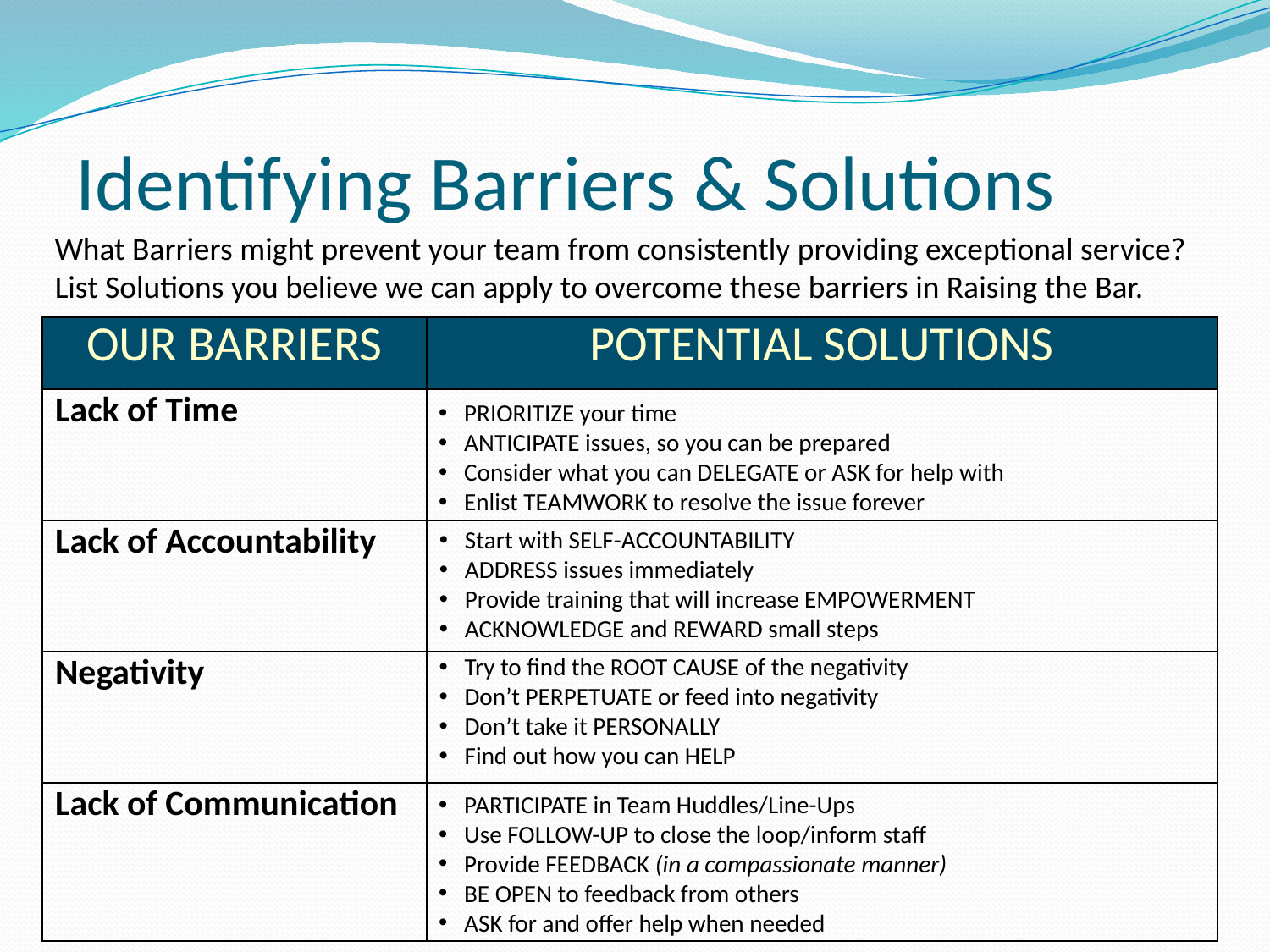

Identifying Barriers & Solutions
What Barriers might prevent your team from consistently providing exceptional service?
List Solutions you believe we can apply to overcome these barriers in Raising the Bar.
| Our Barriers | Potential Solutions |
| --- | --- |
| Lack of Time |  |
| Lack of Accountability |  |
| Negativity |  |
| Lack of Communication |  |
PRIORITIZE your time
ANTICIPATE issues, so you can be prepared
Consider what you can DELEGATE or ASK for help with
Enlist TEAMWORK to resolve the issue forever
Start with SELF-ACCOUNTABILITY
ADDRESS issues immediately
Provide training that will increase EMPOWERMENT
ACKNOWLEDGE and REWARD small steps
Try to find the ROOT CAUSE of the negativity
Don’t PERPETUATE or feed into negativity
Don’t take it PERSONALLY
Find out how you can HELP
PARTICIPATE in Team Huddles/Line-Ups
Use FOLLOW-UP to close the loop/inform staff
Provide FEEDBACK (in a compassionate manner)
BE OPEN to feedback from others
ASK for and offer help when needed